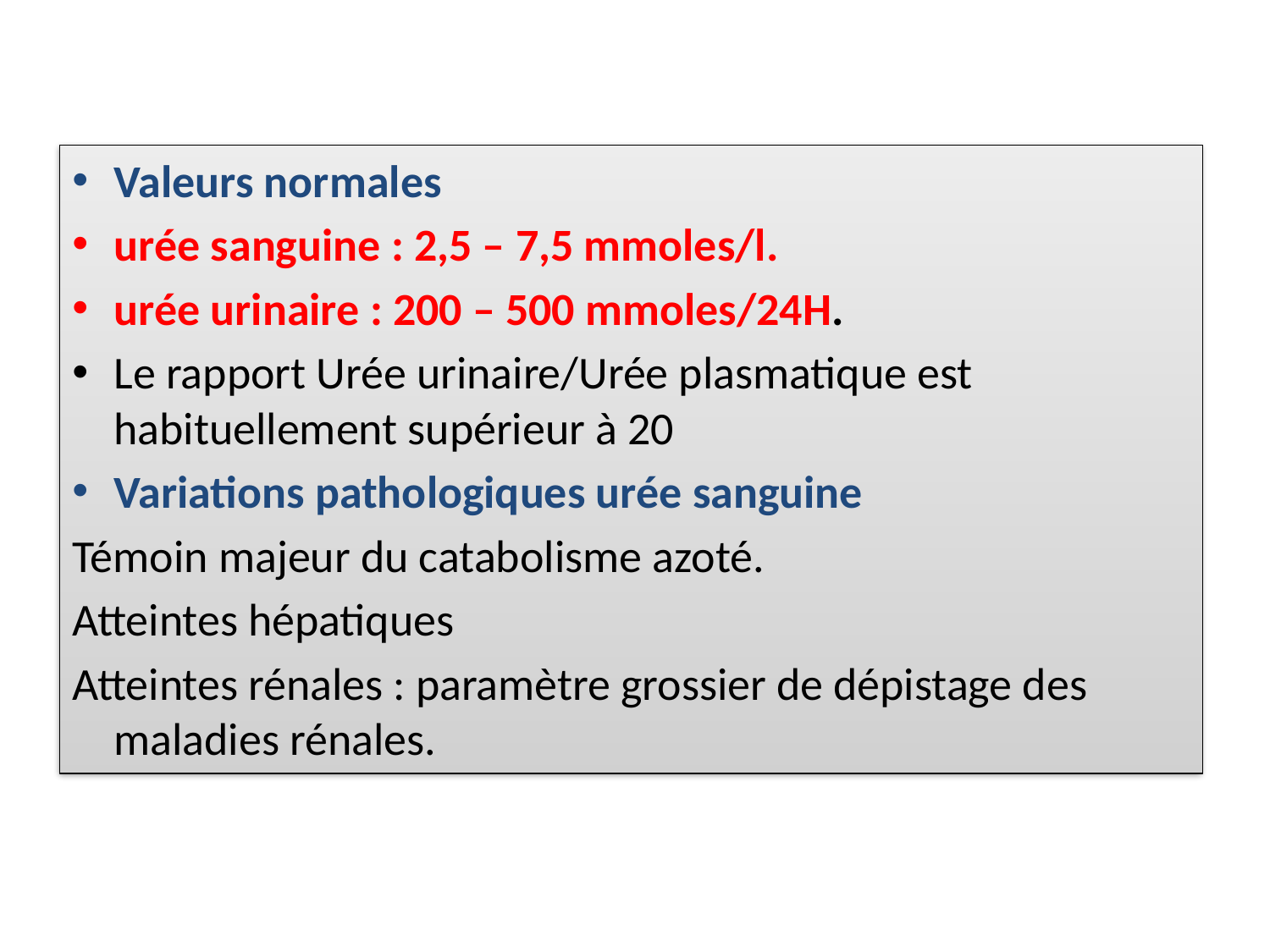

Valeurs normales
urée sanguine : 2,5 – 7,5 mmoles/l.
urée urinaire : 200 – 500 mmoles/24H.
Le rapport Urée urinaire/Urée plasmatique est habituellement supérieur à 20
Variations pathologiques urée sanguine
Témoin majeur du catabolisme azoté.
Atteintes hépatiques
Atteintes rénales : paramètre grossier de dépistage des maladies rénales.